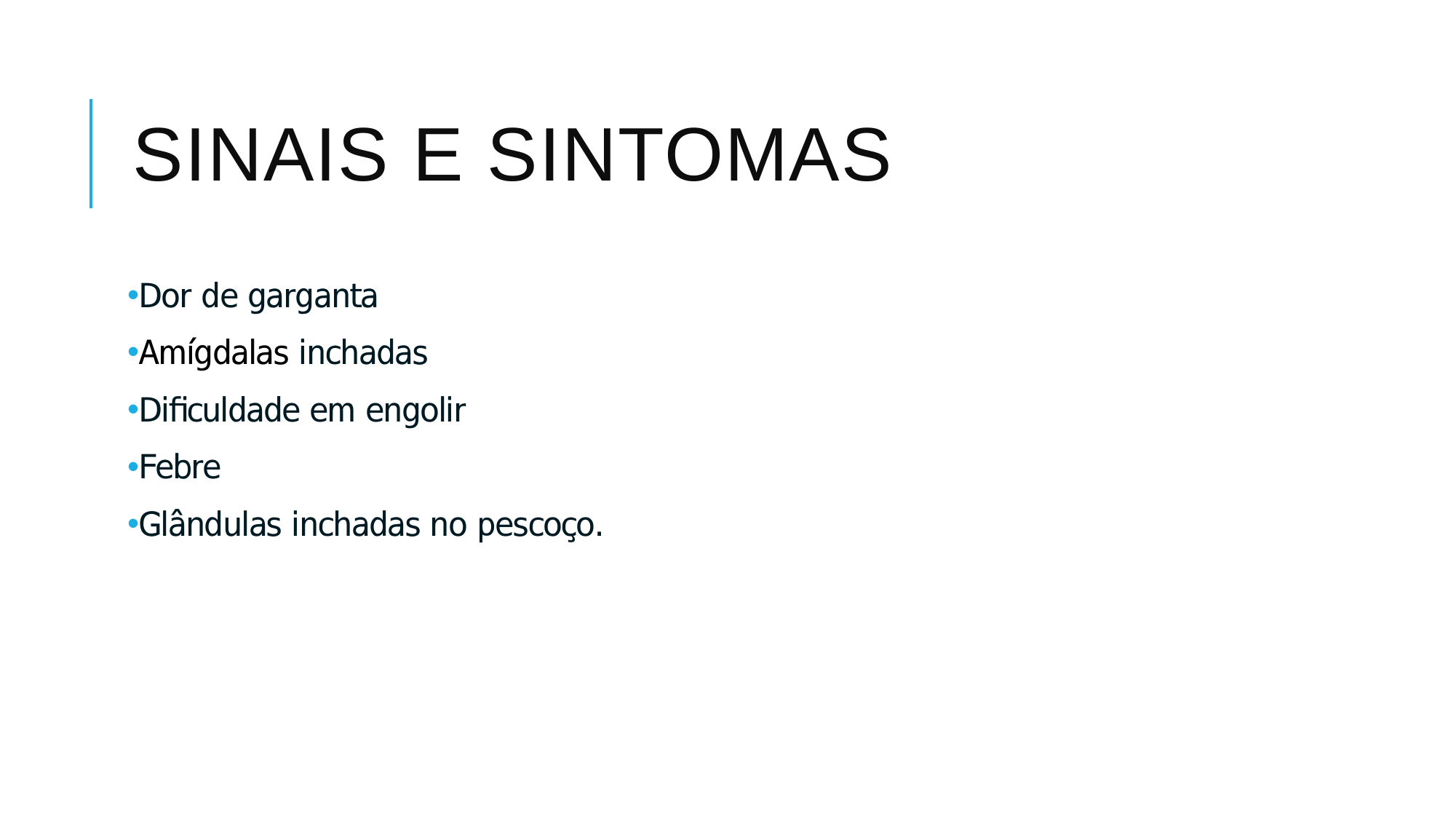

# Sinais e sintomas
Dor de garganta
Amígdalas inchadas
Dificuldade em engolir
Febre
Glândulas inchadas no pescoço.